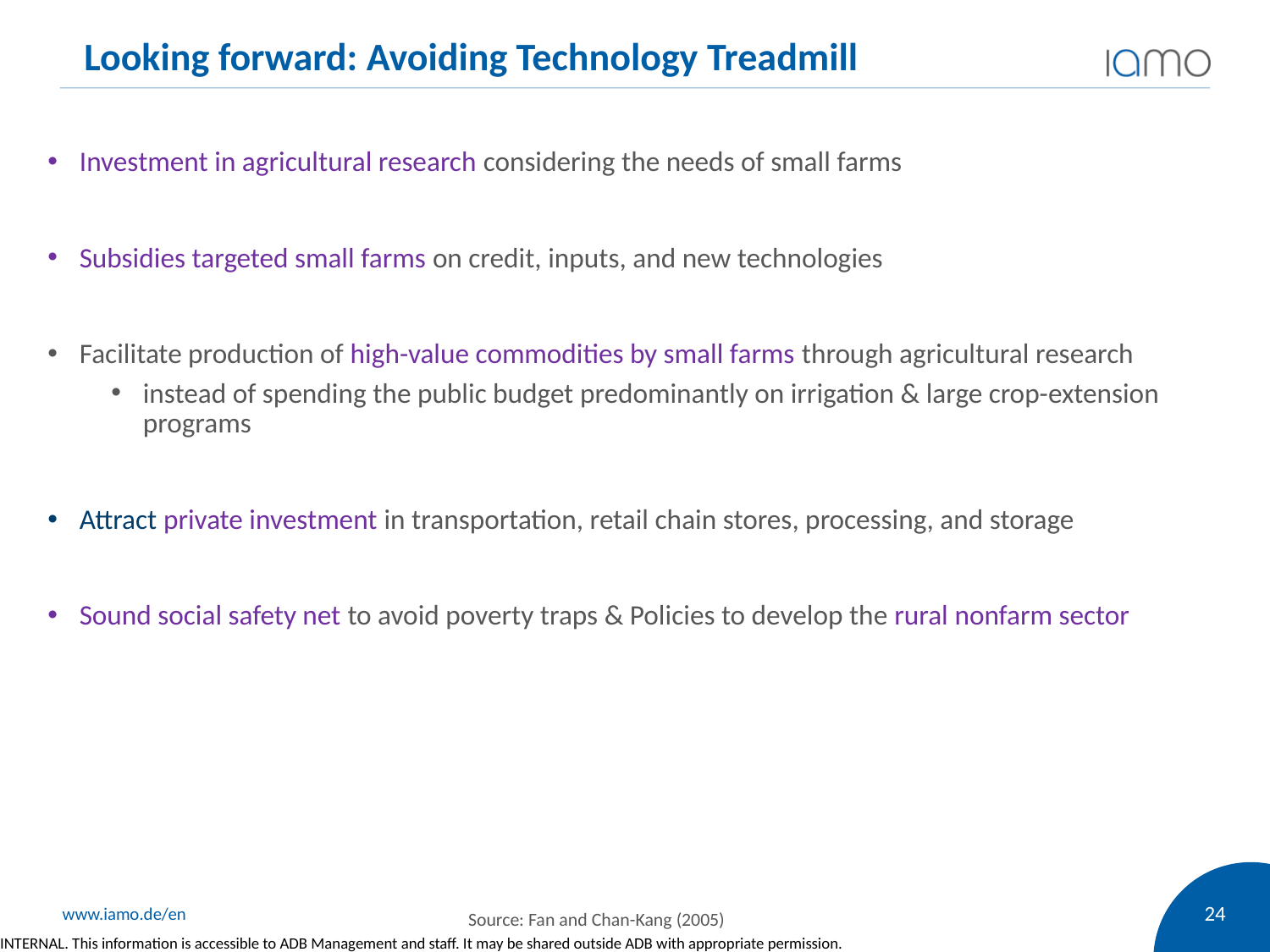

# Looking forward: Avoiding Technology Treadmill
Investment in agricultural research considering the needs of small farms

Subsidies targeted small farms on credit, inputs, and new technologies

Facilitate production of high-value commodities by small farms through agricultural research
instead of spending the public budget predominantly on irrigation & large crop-extension programs

Attract private investment in transportation, retail chain stores, processing, and storage

Sound social safety net to avoid poverty traps & Policies to develop the rural nonfarm sector
24
Source: Fan and Chan-Kang (2005)